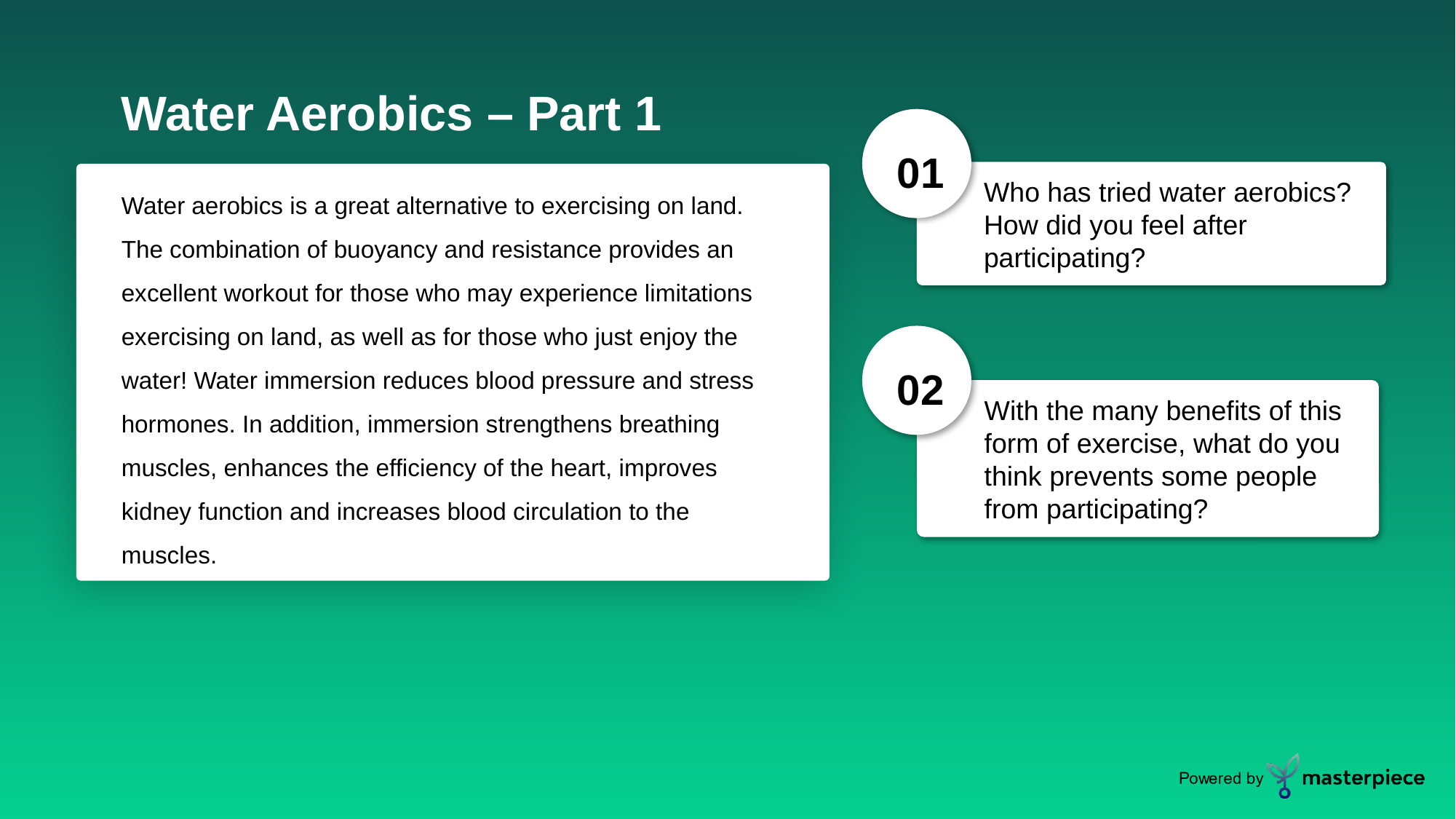

Water Aerobics – Part 1
01
Who has tried water aerobics?  How did you feel after participating?
Water aerobics is a great alternative to exercising on land. The combination of buoyancy and resistance provides an excellent workout for those who may experience limitations exercising on land, as well as for those who just enjoy the water! Water immersion reduces blood pressure and stress hormones. In addition, immersion strengthens breathing muscles, enhances the efficiency of the heart, improves kidney function and increases blood circulation to the muscles.
02
With the many benefits of this form of exercise, what do you think prevents some people from participating?